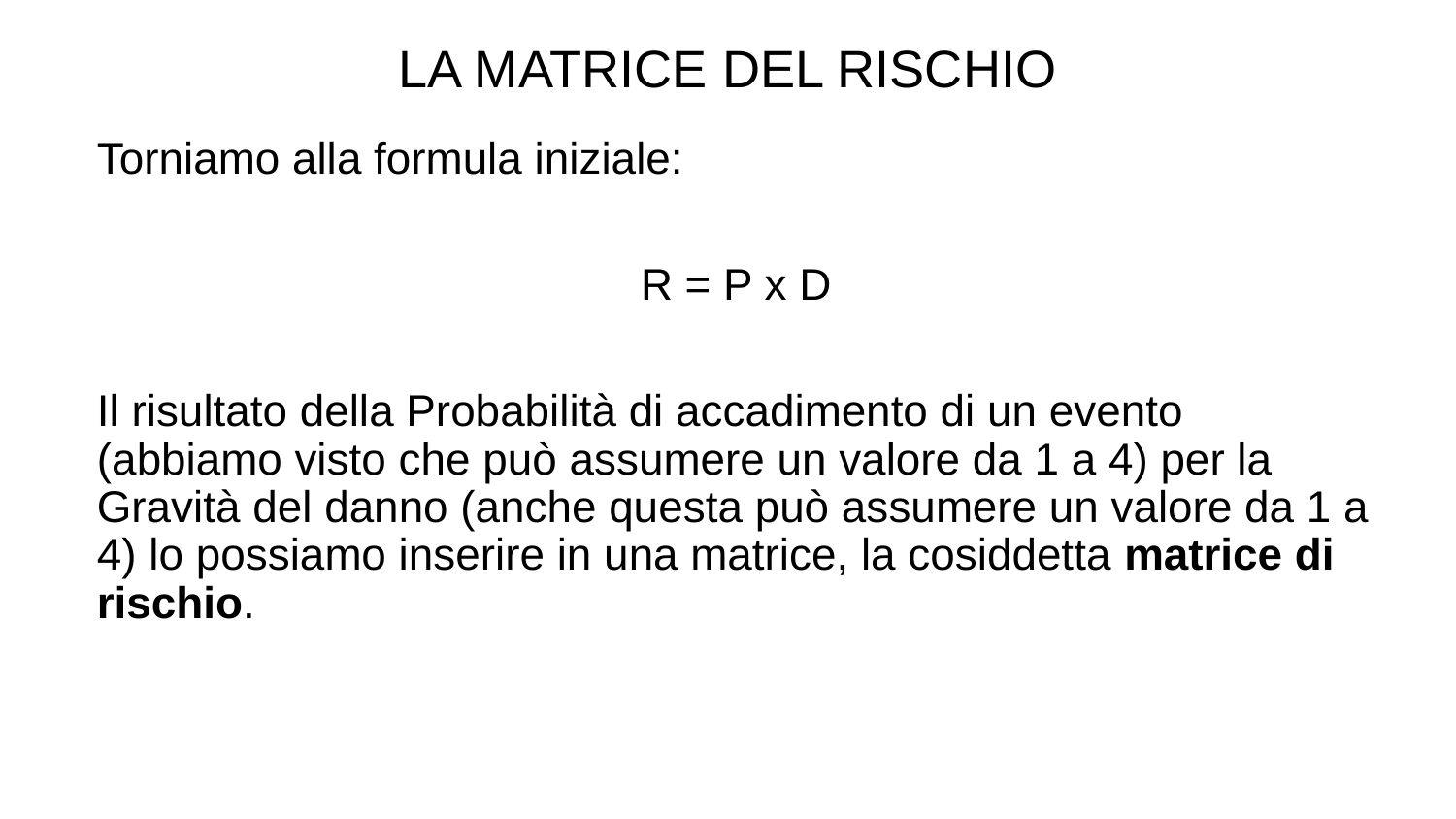

LA MATRICE DEL RISCHIO
Torniamo alla formula iniziale:

R = P x D

Il risultato della Probabilità di accadimento di un evento (abbiamo visto che può assumere un valore da 1 a 4) per la Gravità del danno (anche questa può assumere un valore da 1 a 4) lo possiamo inserire in una matrice, la cosiddetta matrice di rischio.